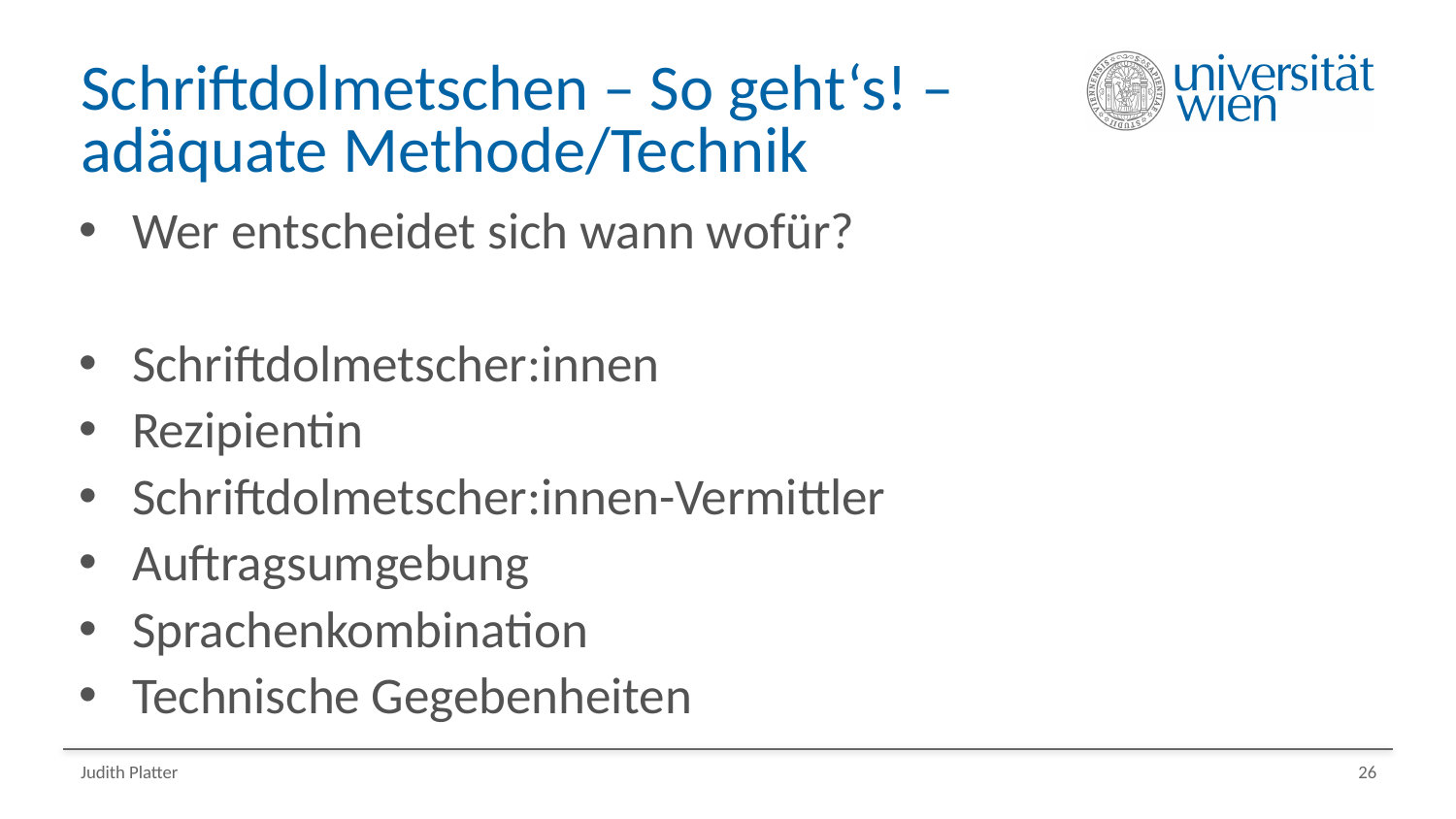

# Schriftdolmetschen – So geht‘s! – adäquate Methode/Technik
Wer entscheidet sich wann wofür?

Schriftdolmetscher:innen
Rezipientin
Schriftdolmetscher:innen-Vermittler
Auftragsumgebung
Sprachenkombination
Technische Gegebenheiten

Judith Platter
26